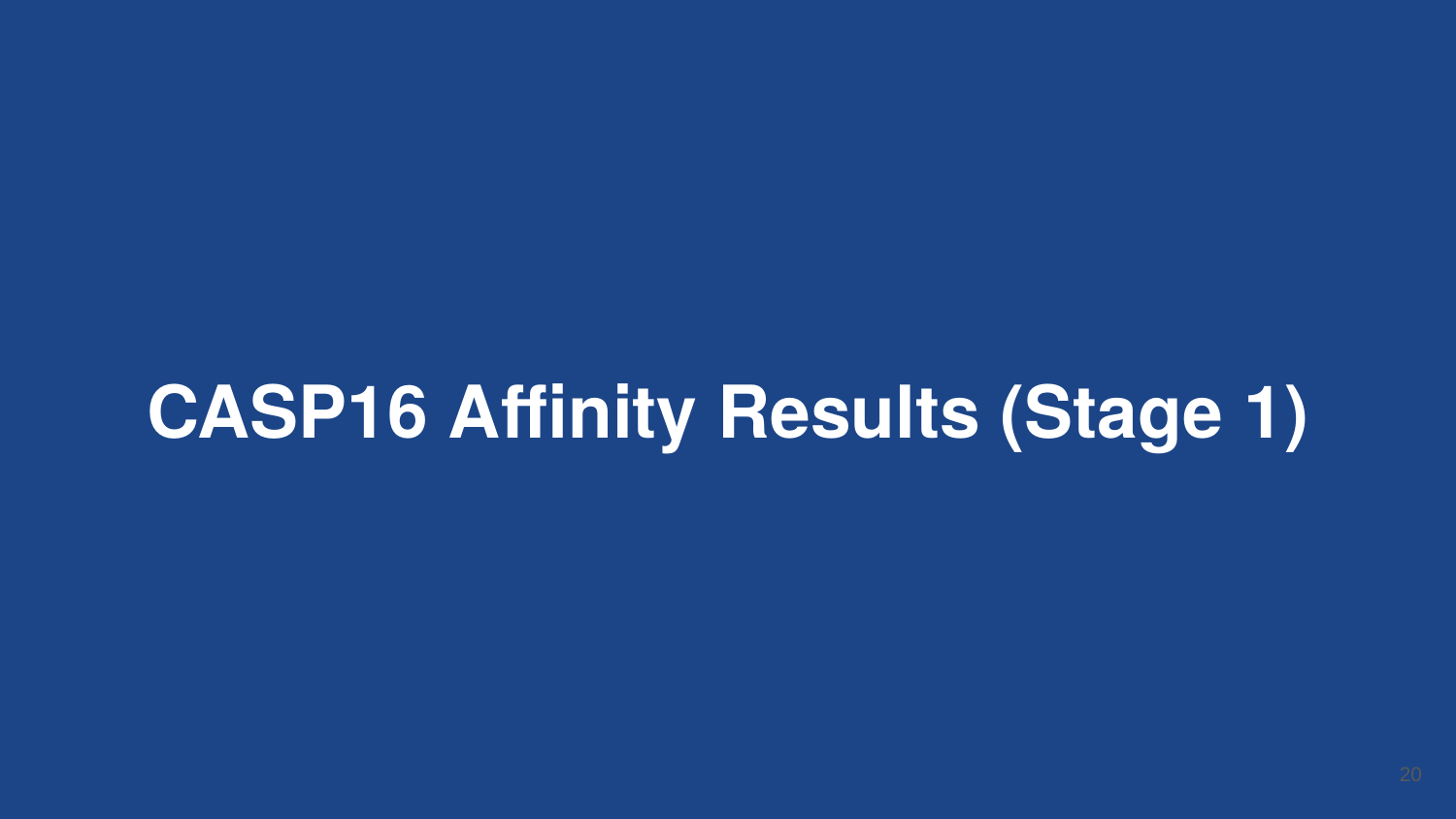

# CASP16 Affinity Results (Stage 1)
20